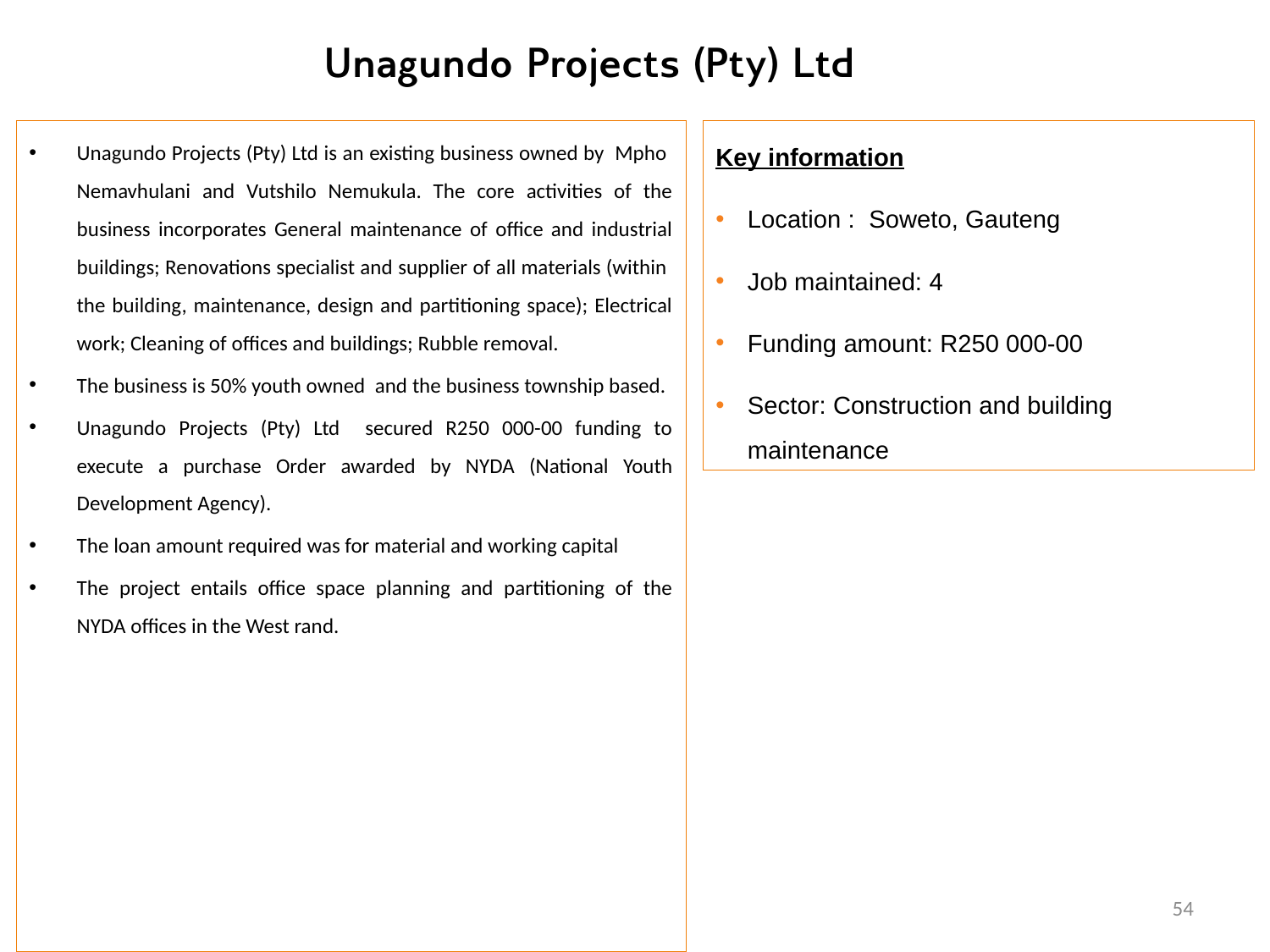

# Unagundo Projects (Pty) Ltd
Unagundo Projects (Pty) Ltd is an existing business owned by  Mpho  Nemavhulani and Vutshilo Nemukula. The core activities of the business incorporates General maintenance of office and industrial buildings; Renovations specialist and supplier of all materials (within  the building, maintenance, design and partitioning space); Electrical work; Cleaning of offices and buildings; Rubble removal.
The business is 50% youth owned  and the business township based.
Unagundo Projects (Pty) Ltd  secured R250 000-00 funding to execute a purchase Order awarded by NYDA (National Youth Development Agency).
The loan amount required was for material and working capital
The project entails office space planning and partitioning of the NYDA offices in the West rand.

Key information
Location :  Soweto, Gauteng
Job maintained: 4
Funding amount: R250 000-00
Sector: Construction and building maintenance
54